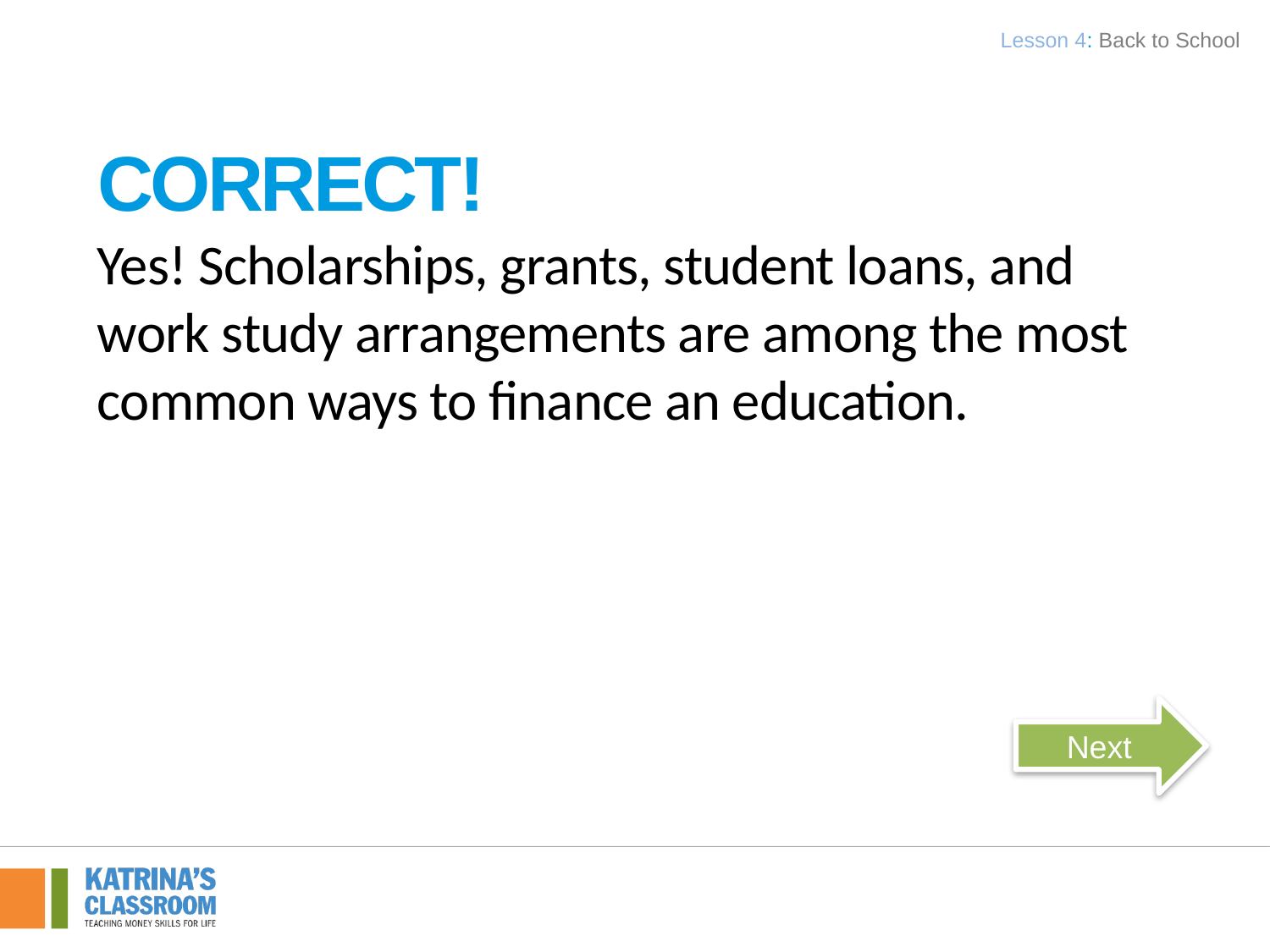

Lesson 4: Back to School
Correct!
Yes! Scholarships, grants, student loans, and work study arrangements are among the most common ways to finance an education.
Next